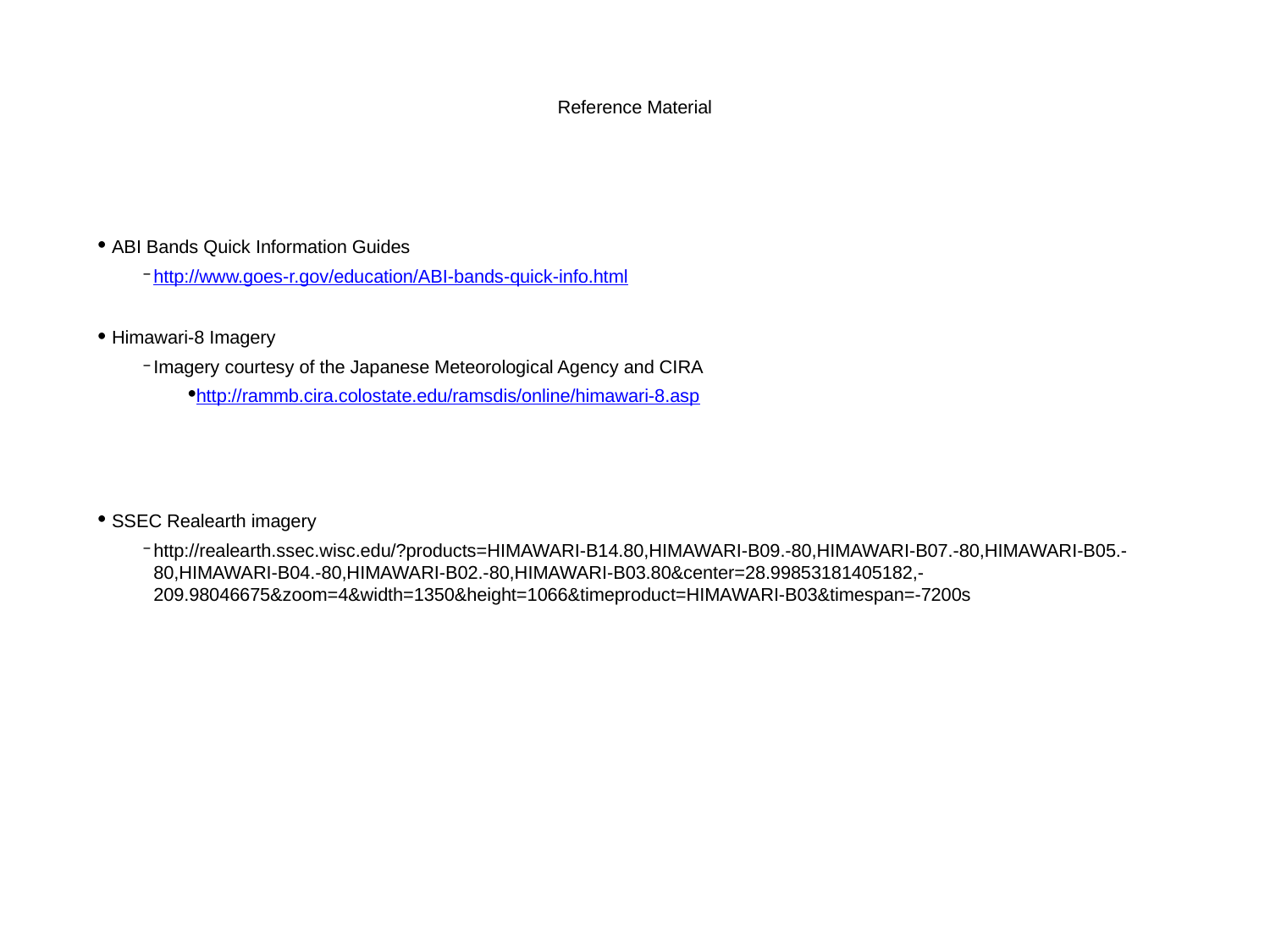

# Reference Material
ABI Bands Quick Information Guides
http://www.goes-r.gov/education/ABI-bands-quick-info.html

Himawari-8 Imagery
Imagery courtesy of the Japanese Meteorological Agency and CIRA
http://rammb.cira.colostate.edu/ramsdis/online/himawari-8.asp

SSEC Realearth imagery
http://realearth.ssec.wisc.edu/?products=HIMAWARI-B14.80,HIMAWARI-B09.-80,HIMAWARI-B07.-80,HIMAWARI-B05.-80,HIMAWARI-B04.-80,HIMAWARI-B02.-80,HIMAWARI-B03.80&center=28.99853181405182,-209.98046675&zoom=4&width=1350&height=1066&timeproduct=HIMAWARI-B03&timespan=-7200s